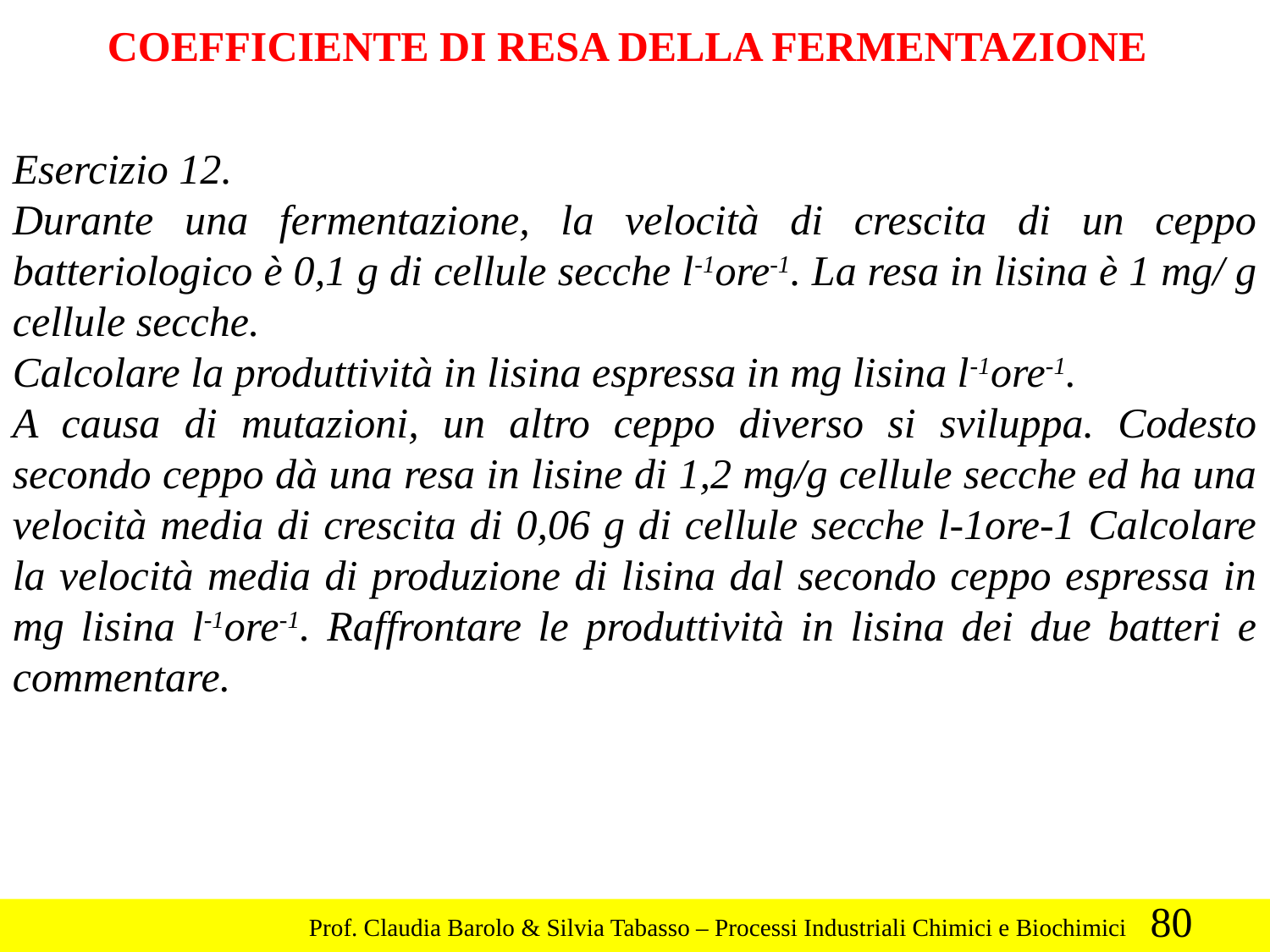

COEFFICIENTE DI RESA DELLA FERMENTAZIONE
Esercizio 12.
Durante una fermentazione, la velocità di crescita di un ceppo batteriologico è 0,1 g di cellule secche l-1ore-1. La resa in lisina è 1 mg/ g cellule secche.
Calcolare la produttività in lisina espressa in mg lisina l-1ore-1.
A causa di mutazioni, un altro ceppo diverso si sviluppa. Codesto secondo ceppo dà una resa in lisine di 1,2 mg/g cellule secche ed ha una velocità media di crescita di 0,06 g di cellule secche l-1ore-1 Calcolare la velocità media di produzione di lisina dal secondo ceppo espressa in mg lisina l-1ore-1. Raffrontare le produttività in lisina dei due batteri e commentare.
80